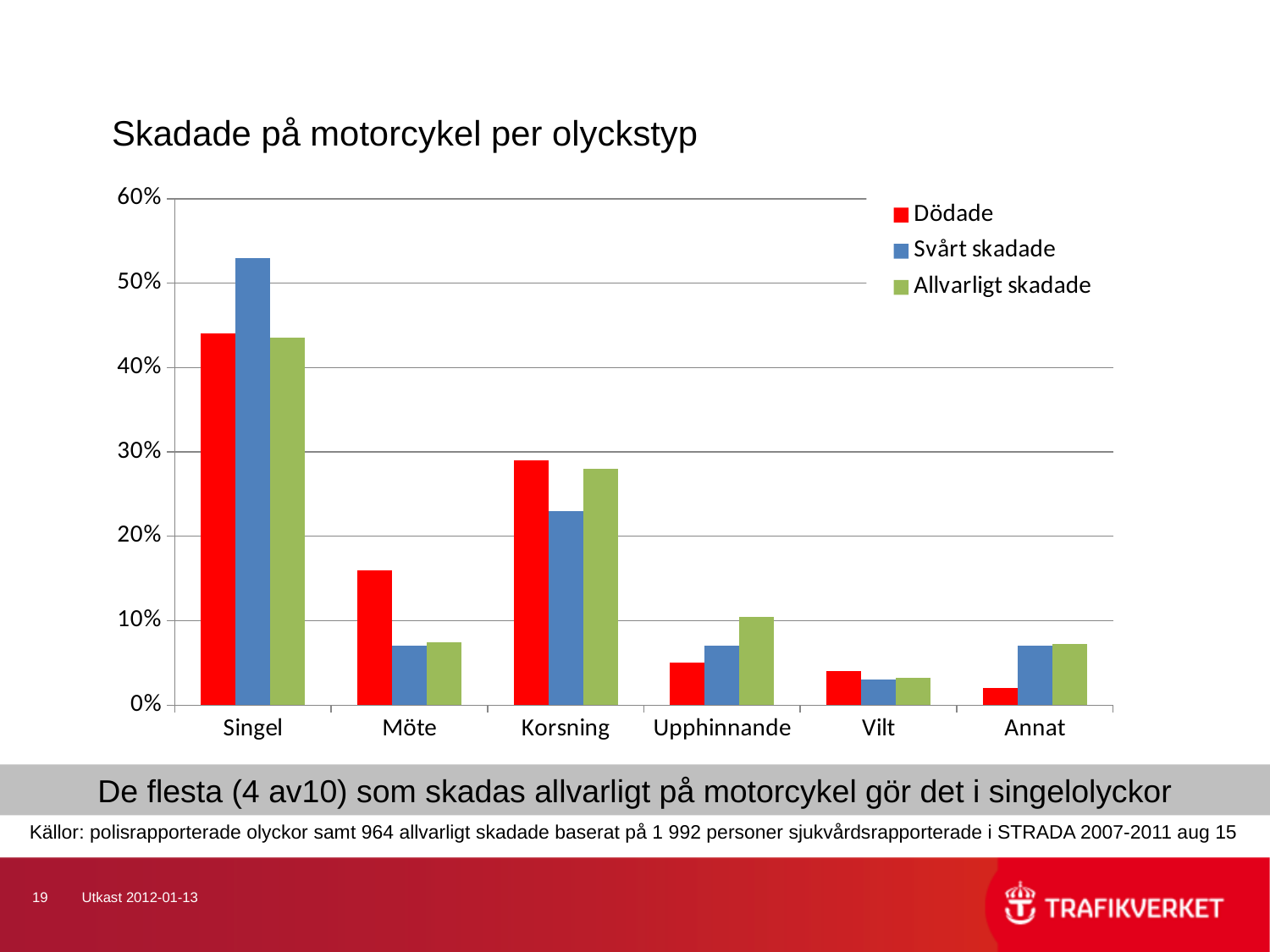

Skadade på motorcykel per olyckstyp

### Chart

| Category | Dödade | Svårt skadade | Allvarligt skadade |
|---|---|---|---|
| Singel | 0.44 | 0.53 | 0.4358304387484148 |
| Möte | 0.16 | 0.07000000000000002 | 0.0740792417663321 |
| Korsning | 0.2900000000000003 | 0.23 | 0.280306992571485 |
| Upphinnande | 0.05 | 0.07000000000000002 | 0.10446763998516116 |
| Vilt | 0.04000000000000002 | 0.030000000000000002 | 0.03273575380588208 |
| Annat | 0.02000000000000001 | 0.07000000000000002 | 0.0725799331227254 |
De flesta (4 av10) som skadas allvarligt på motorcykel gör det i singelolyckor
Källor: polisrapporterade olyckor samt 964 allvarligt skadade baserat på 1 992 personer sjukvårdsrapporterade i STRADA 2007-2011 aug 15